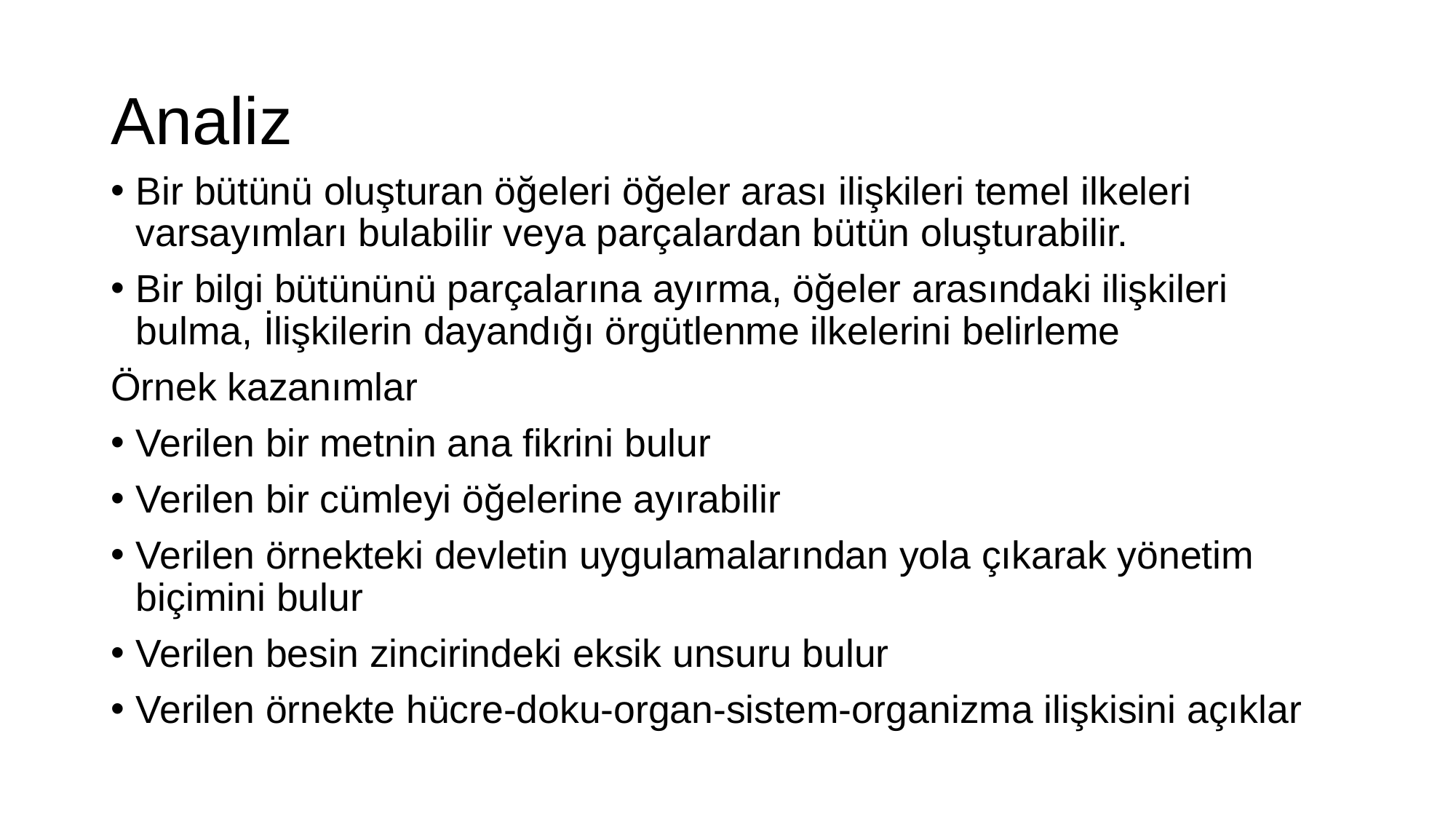

# Analiz
Bir bütünü oluşturan öğeleri öğeler arası ilişkileri temel ilkeleri varsayımları bulabilir veya parçalardan bütün oluşturabilir.
Bir bilgi bütününü parçalarına ayırma, öğeler arasındaki ilişkileri bulma, İlişkilerin dayandığı örgütlenme ilkelerini belirleme
Örnek kazanımlar
Verilen bir metnin ana fikrini bulur
Verilen bir cümleyi öğelerine ayırabilir
Verilen örnekteki devletin uygulamalarından yola çıkarak yönetim biçimini bulur
Verilen besin zincirindeki eksik unsuru bulur
Verilen örnekte hücre-doku-organ-sistem-organizma ilişkisini açıklar